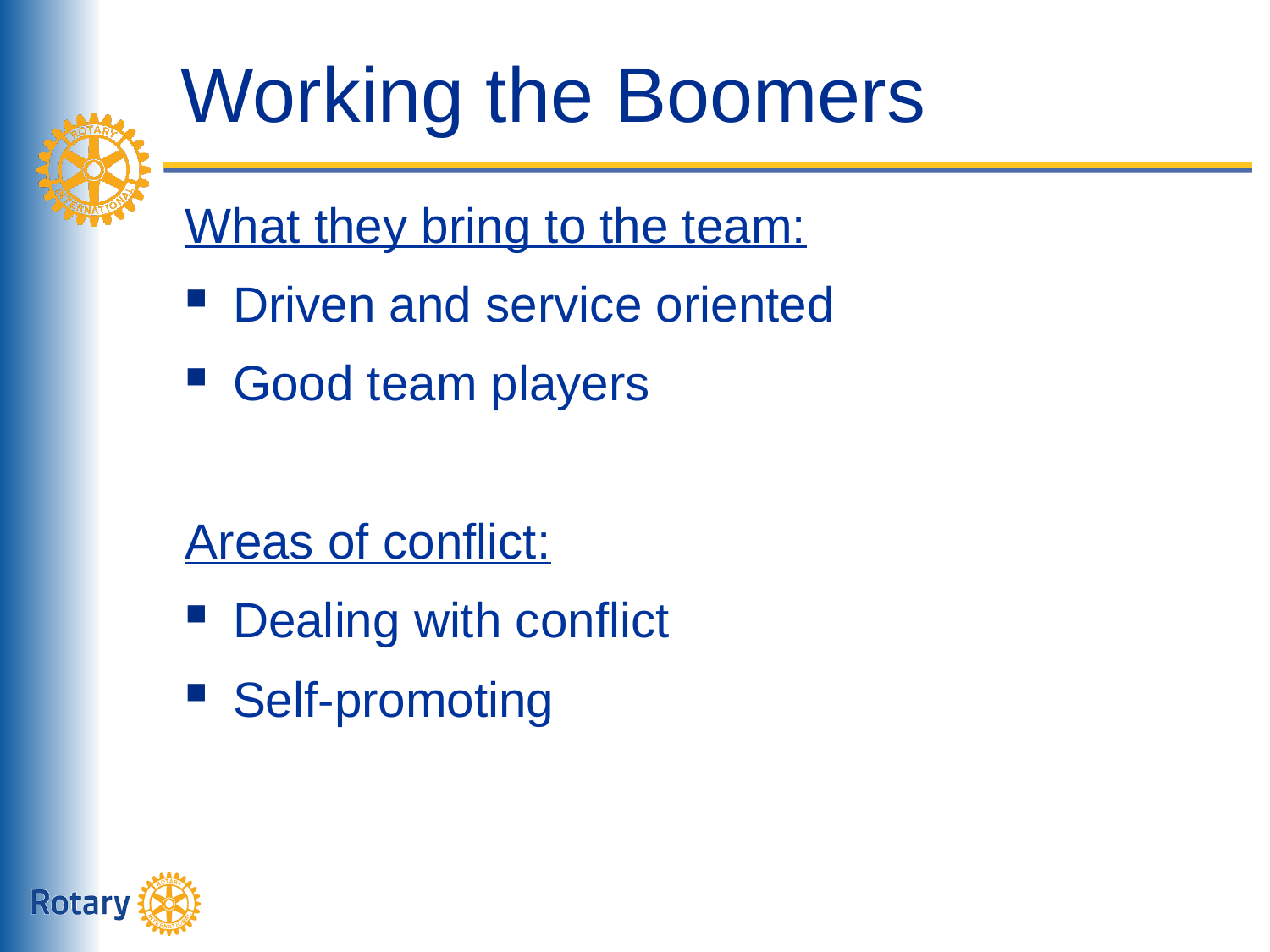

# Working the Boomers
What they bring to the team:
Driven and service oriented
Good team players

Areas of conflict:
Dealing with conflict
Self-promoting